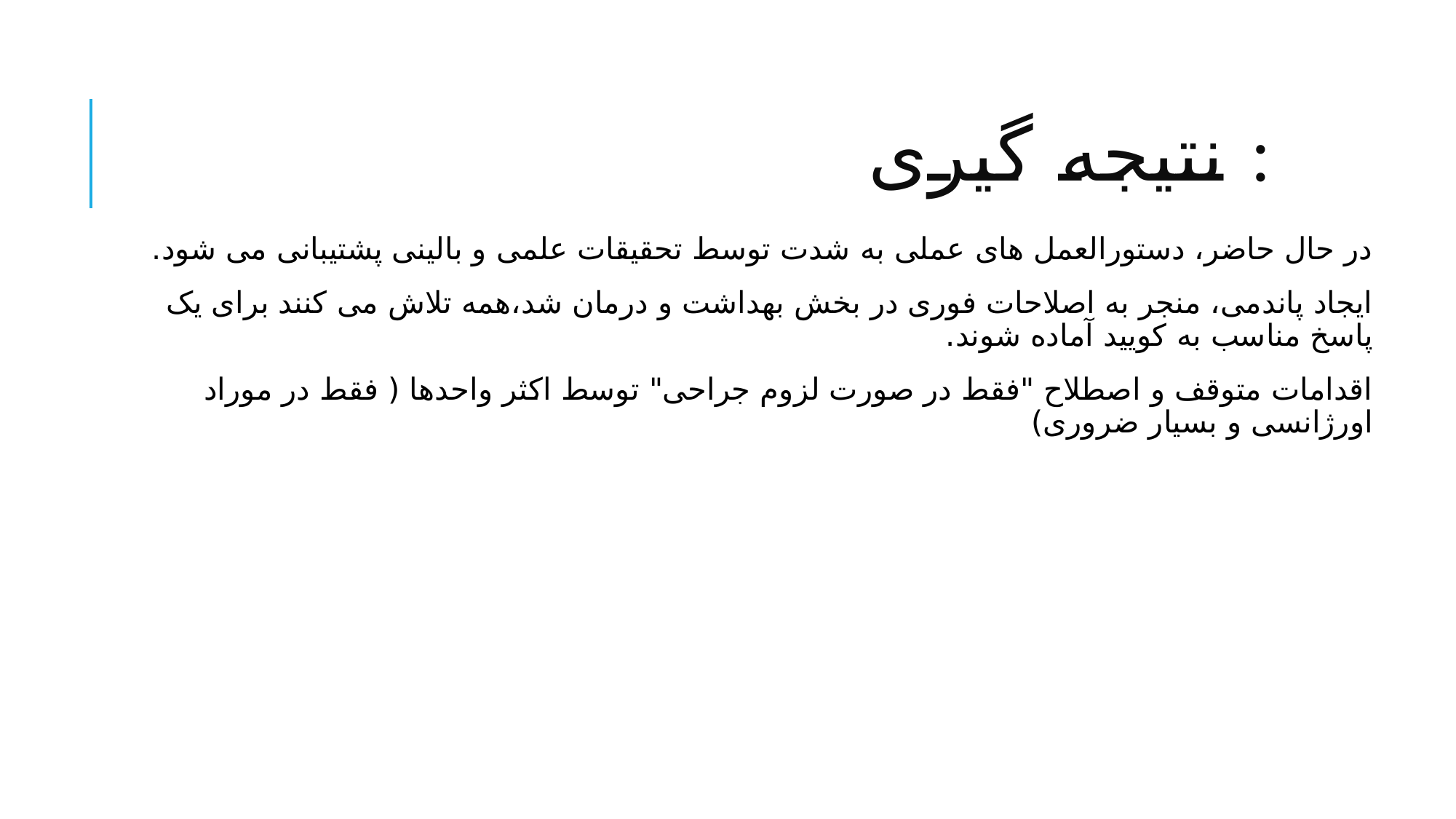

# نتیجه گیری :
در حال حاضر، دستورالعمل های عملی به شدت توسط تحقیقات علمی و بالینی پشتیبانی می شود.
ایجاد پاندمی، منجر به اصلاحات فوری در بخش بهداشت و درمان شد،همه تلاش می کنند برای یک پاسخ مناسب به کویید آماده شوند.
اقدامات متوقف و اصطلاح "فقط در صورت لزوم جراحی" توسط اکثر واحدها ( فقط در موراد اورژانسی و بسیار ضروری)